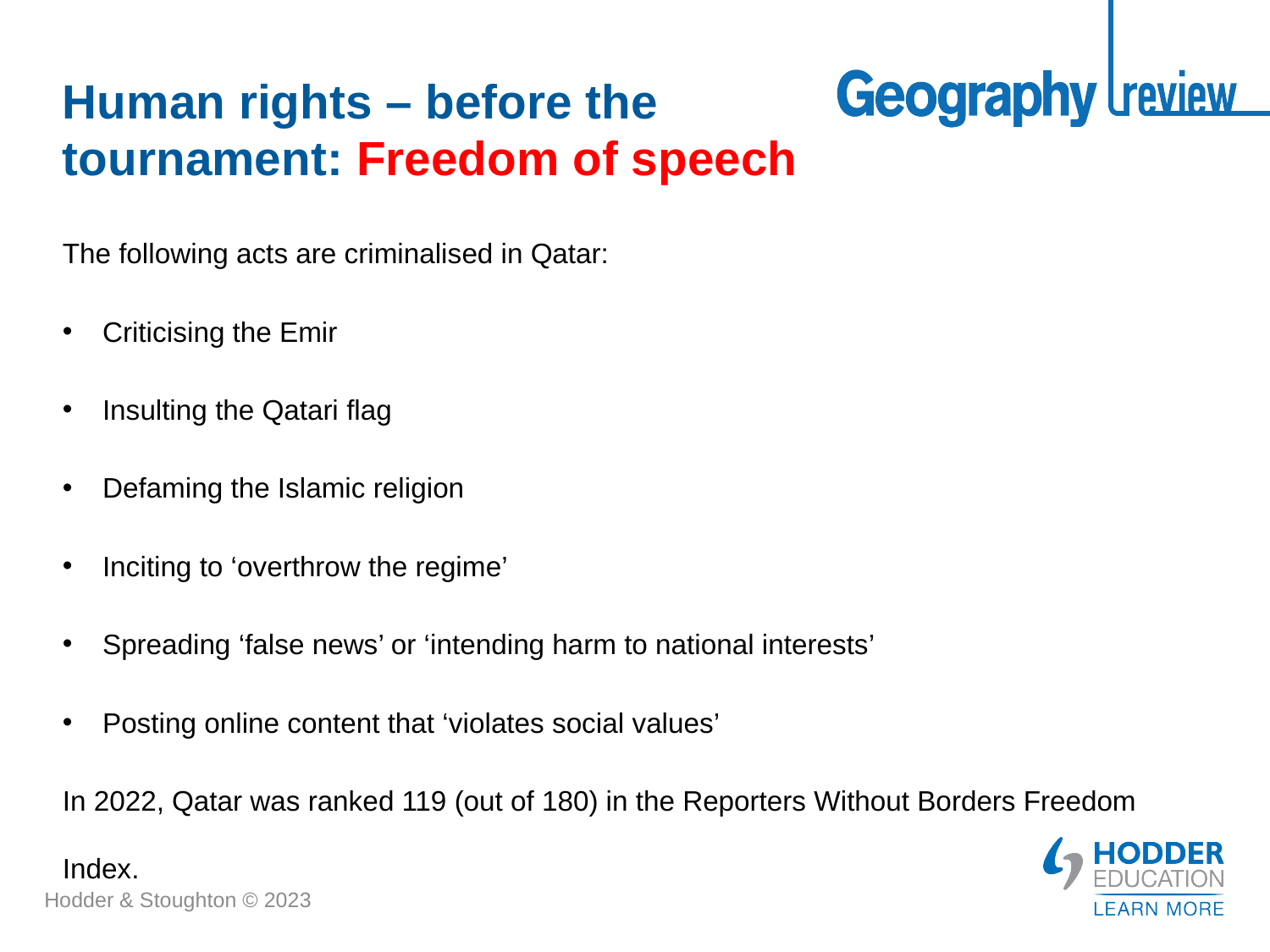

# Human rights – before the tournament: Freedom of speech
The following acts are criminalised in Qatar:
Criticising the Emir
Insulting the Qatari flag
Defaming the Islamic religion
Inciting to ‘overthrow the regime’
Spreading ‘false news’ or ‘intending harm to national interests’
Posting online content that ‘violates social values’
In 2022, Qatar was ranked 119 (out of 180) in the Reporters Without Borders Freedom Index.
Hodder & Stoughton © 2023